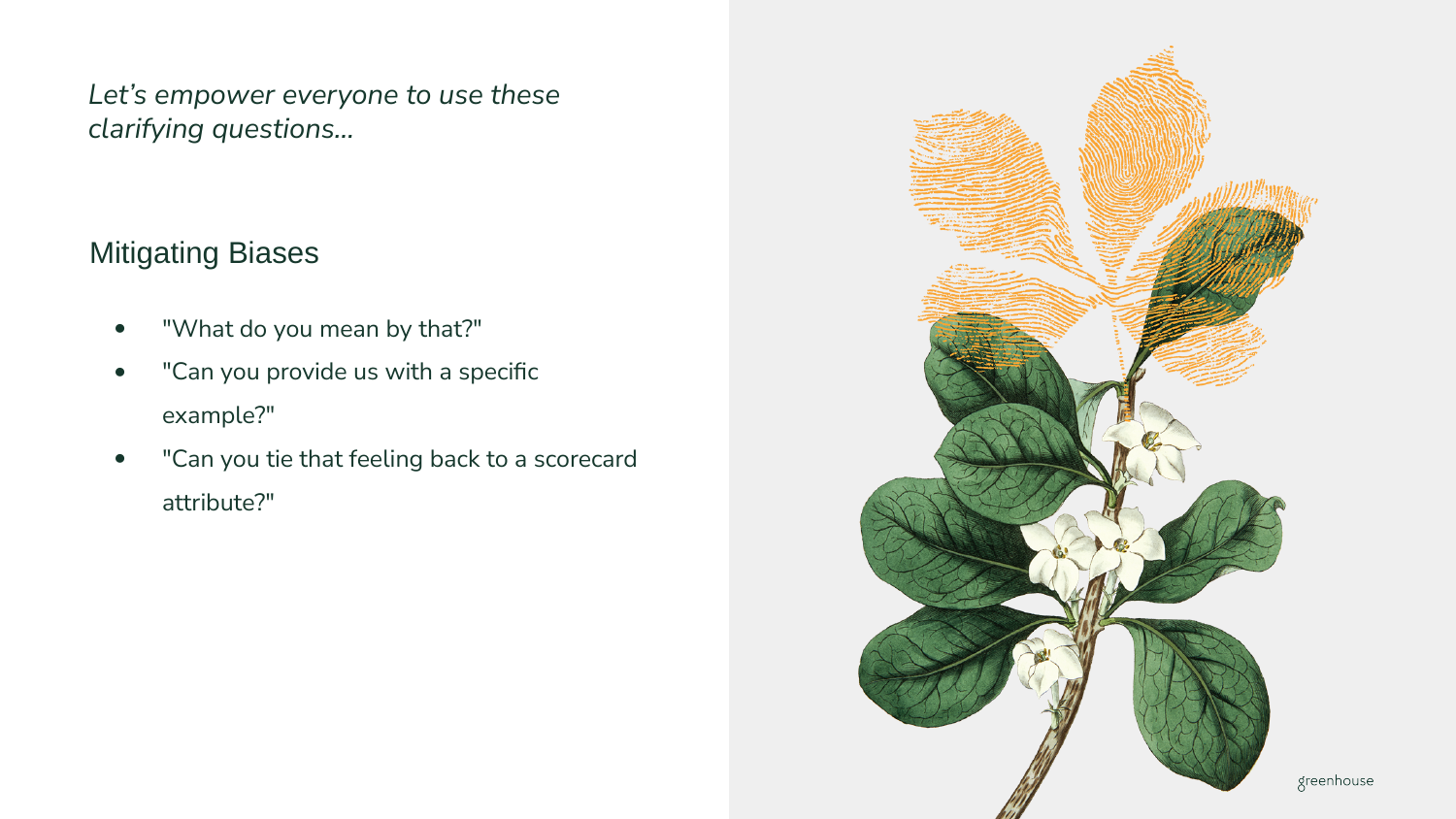

Let’s empower everyone to use these clarifying questions...
# Mitigating Biases
"What do you mean by that?"
"Can you provide us with a specific example?"
"Can you tie that feeling back to a scorecard attribute?"